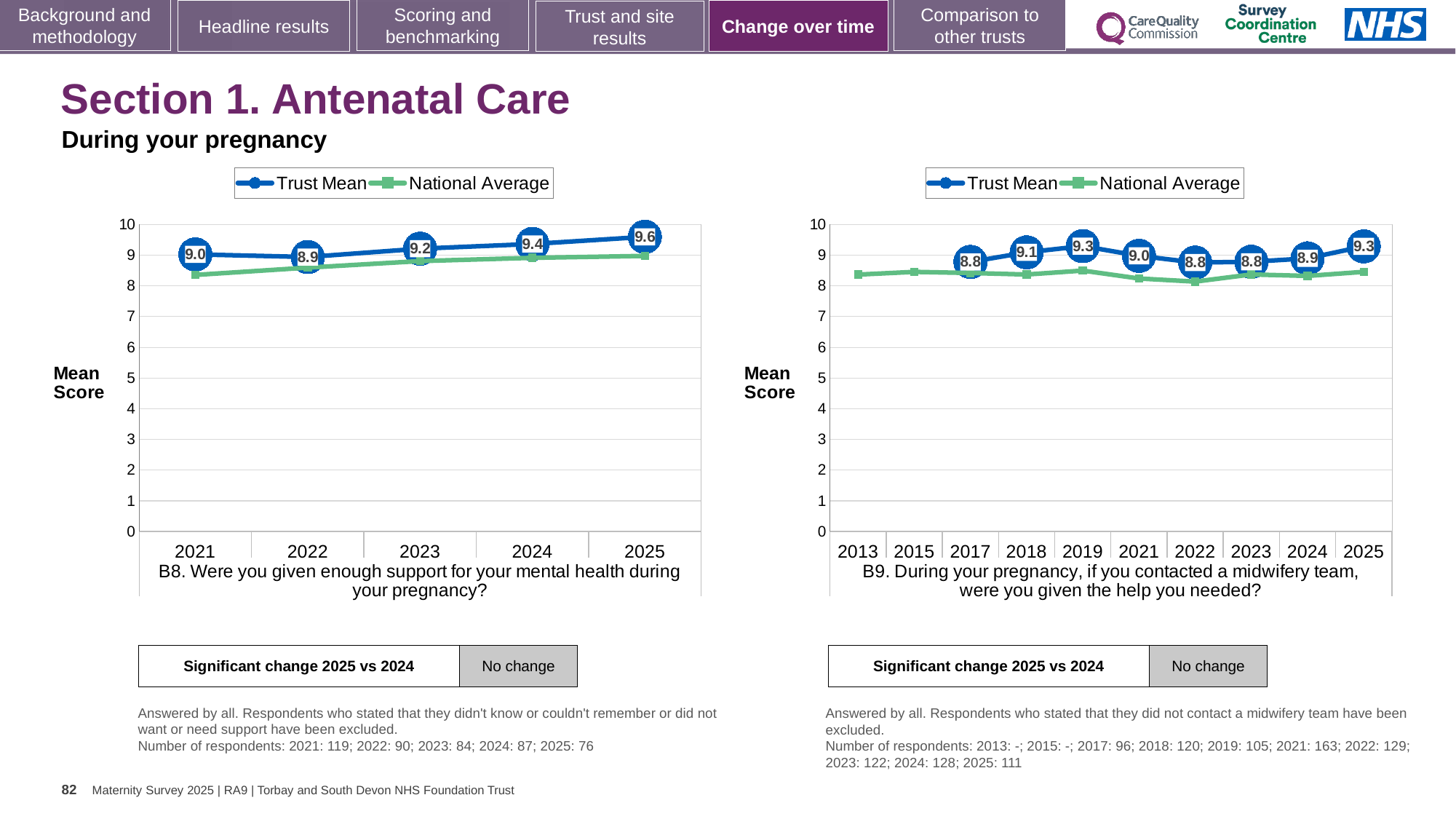

# Section 1. Antenatal Care
During your pregnancy

### Chart

| Category | Trust Mean | National Average |
|---|---|---|
| 2021 | 9.024588053387873 | 8.355702913859705 |
| 2022 | 8.938278831040105 | 8.592738230973808 |
| 2023 | 9.21010648509351 | 8.805387540209836 |
| 2024 | 9.36235932891056 | 8.911946371159571 |
| 2025 | 9.595412775019906 | 8.973624836736738 |

### Chart

| Category | Trust Mean | National Average |
|---|---|---|
| 2013 | None | 8.366630621957457 |
| 2015 | None | 8.454962425265093 |
| 2017 | 8.77936211874037 | 8.418200788701585 |
| 2018 | 9.090724946337716 | 8.368830845076582 |
| 2019 | 9.293447915974646 | 8.495927936753032 |
| 2021 | 8.977087335398194 | 8.238861430033532 |
| 2022 | 8.758077958641834 | 8.138291133359761 |
| 2023 | 8.783843142657036 | 8.369775290466988 |
| 2024 | 8.895324452960786 | 8.322964255294067 |
| 2025 | 9.285455142492479 | 8.455309581557946 |
| Significant change 2025 vs 2024 | No change |
| --- | --- |
| Significant change 2025 vs 2024 | No change |
| --- | --- |
Answered by all. Respondents who stated that they didn't know or couldn't remember or did not want or need support have been excluded.
Number of respondents: 2021: 119; 2022: 90; 2023: 84; 2024: 87; 2025: 76
Answered by all. Respondents who stated that they did not contact a midwifery team have been excluded.
Number of respondents: 2013: -; 2015: -; 2017: 96; 2018: 120; 2019: 105; 2021: 163; 2022: 129; 2023: 122; 2024: 128; 2025: 111
82